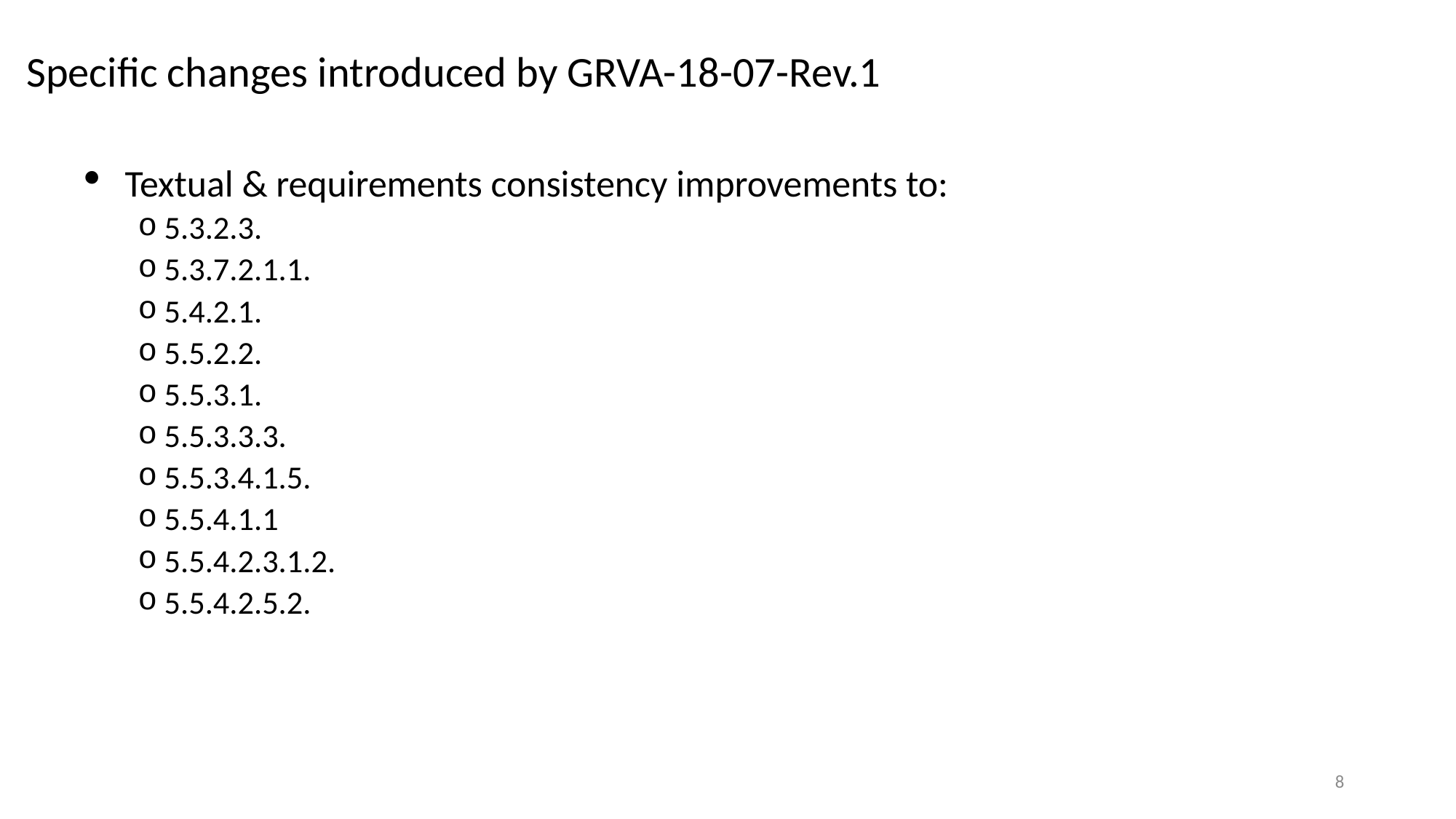

# Specific changes introduced by GRVA-18-07-Rev.1
Textual & requirements consistency improvements to:
5.3.2.3.
5.3.7.2.1.1.
5.4.2.1.
5.5.2.2.
5.5.3.1.
5.5.3.3.3.
5.5.3.4.1.5.
5.5.4.1.1
5.5.4.2.3.1.2.
5.5.4.2.5.2.

8